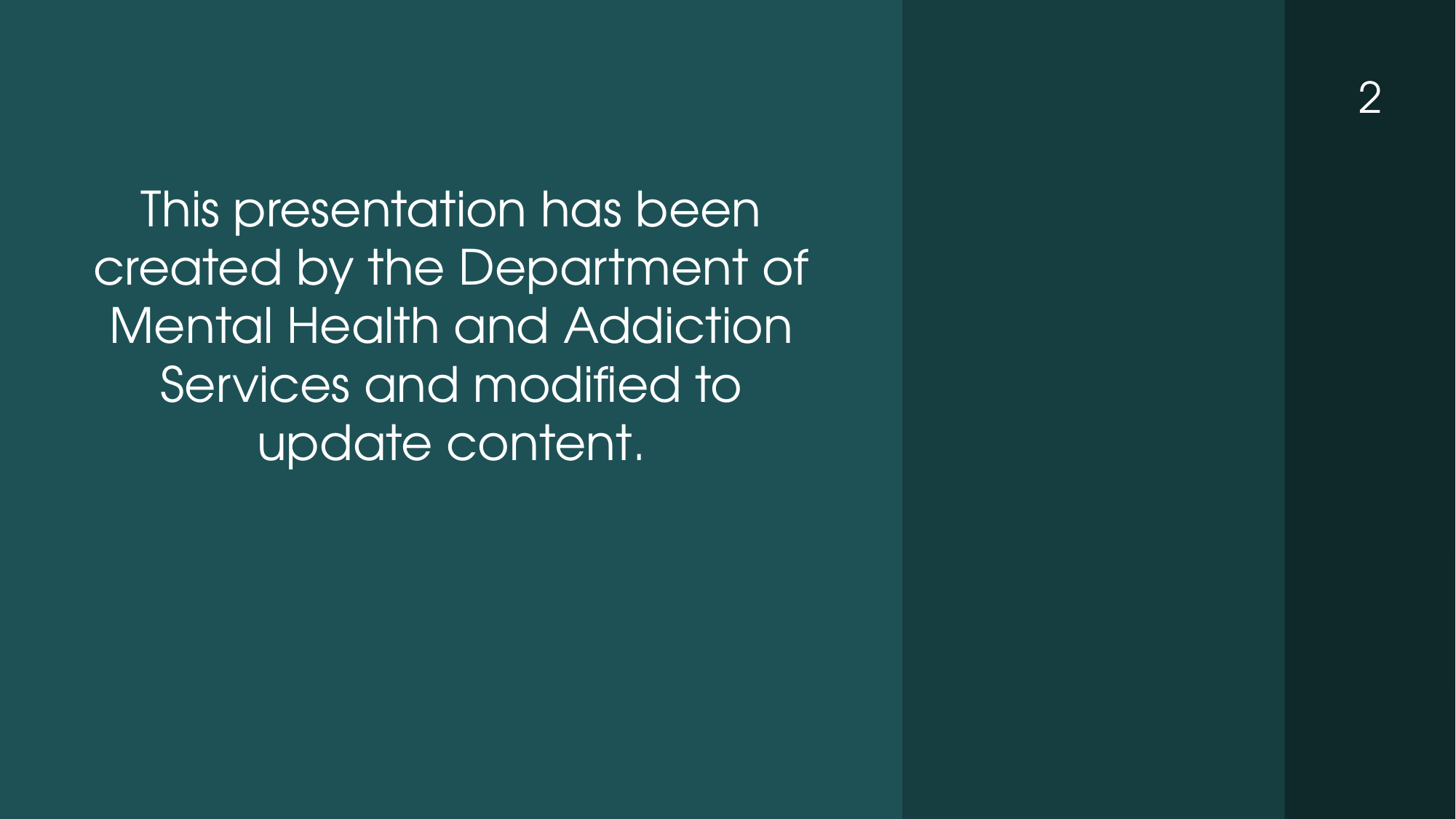

2
This presentation has been created by the Department of Mental Health and Addiction Services and modified to update content.